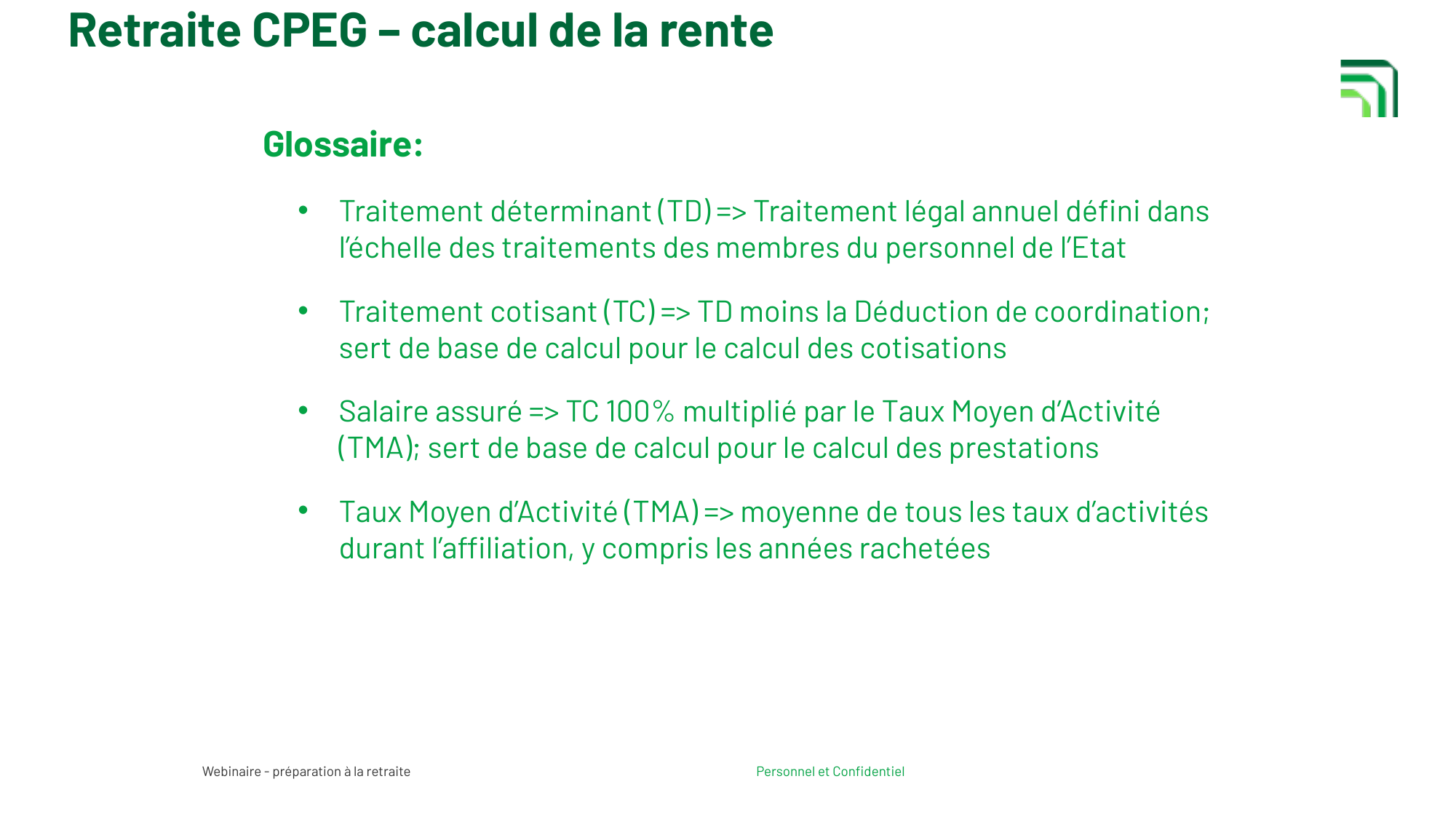

Retraite CPEG – calcul de la rente
Glossaire:
Traitement déterminant (TD) => Traitement légal annuel défini dans l’échelle des traitements des membres du personnel de l’Etat
Traitement cotisant (TC) => TD moins la Déduction de coordination; sert de base de calcul pour le calcul des cotisations
Salaire assuré => TC 100% multiplié par le Taux Moyen d’Activité (TMA); sert de base de calcul pour le calcul des prestations
Taux Moyen d’Activité (TMA) => moyenne de tous les taux d’activités durant l’affiliation, y compris les années rachetées
Webinaire - préparation à la retraite